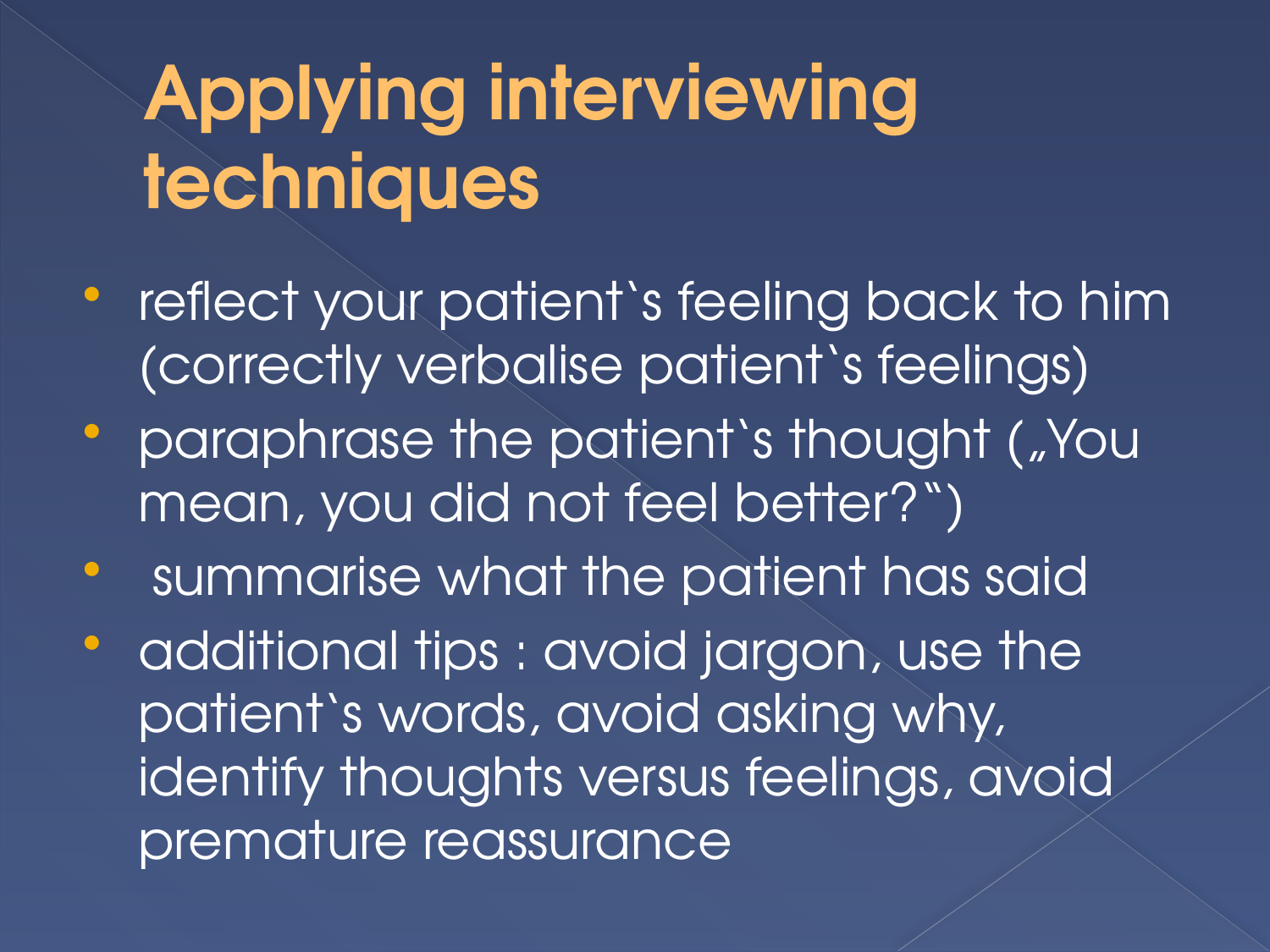

# Applying interviewing techniques
reflect your patient‘s feeling back to him (correctly verbalise patient‘s feelings)
paraphrase the patient‘s thought („You mean, you did not feel better?“)
 summarise what the patient has said
additional tips : avoid jargon, use the patient‘s words, avoid asking why, identify thoughts versus feelings, avoid premature reassurance